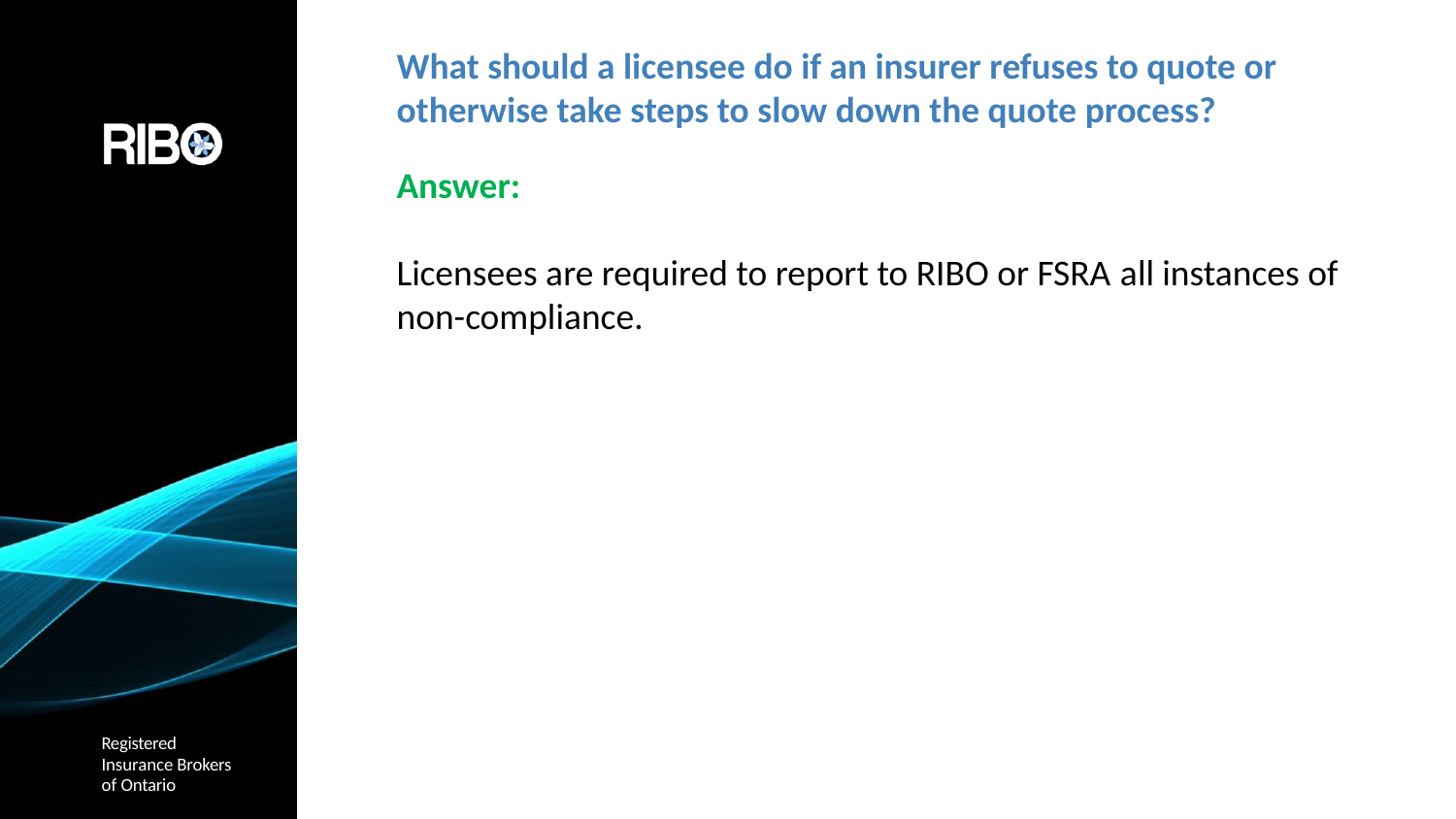

# What should a licensee do if an insurer refuses to quote or otherwise take steps to slow down the quote process?
Answer:
Licensees are required to report to RIBO or FSRA all instances of non-compliance.

Registered
Insurance Brokers of Ontario